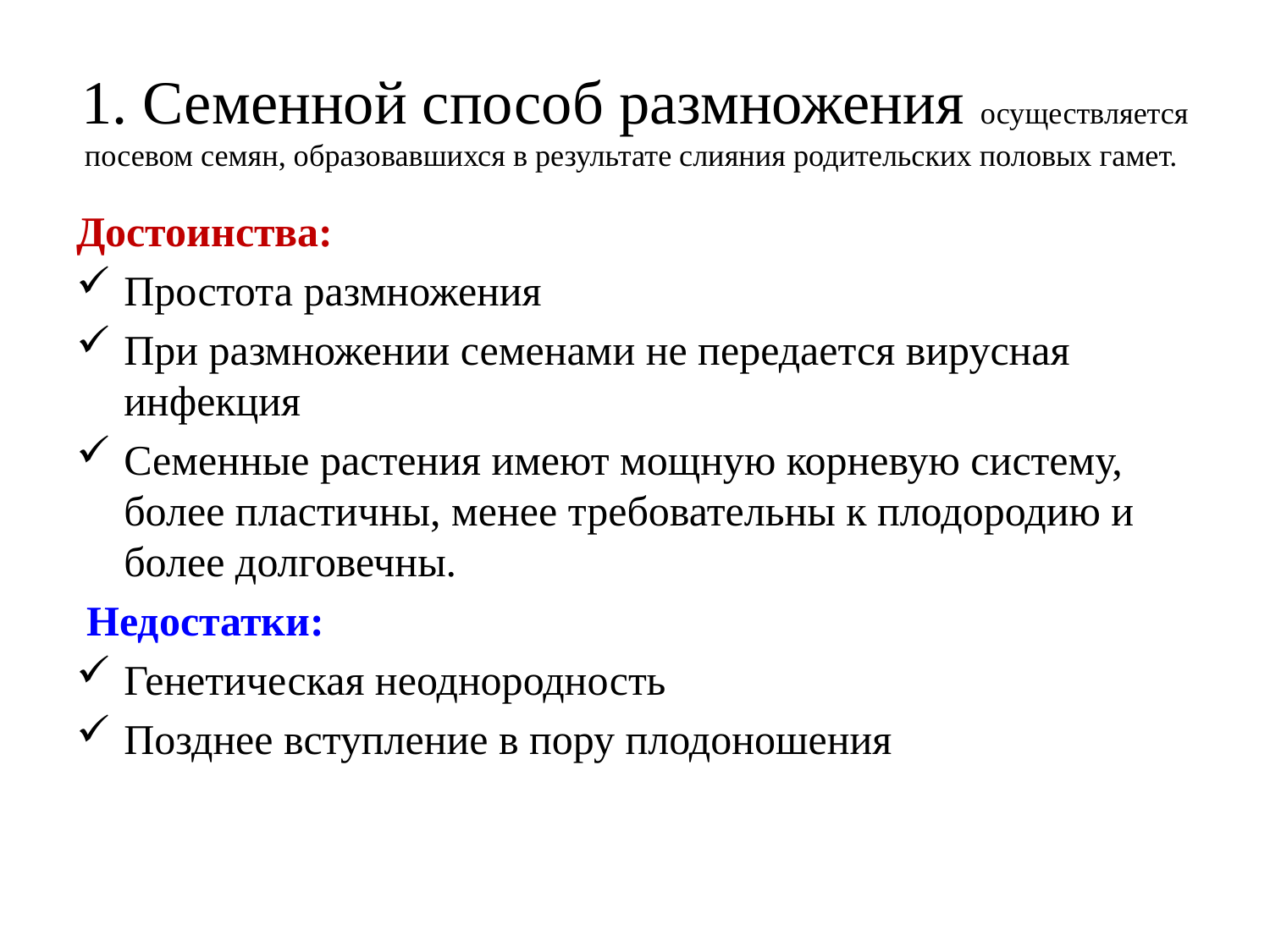

# 1. Семенной способ размножения осуществляется посевом семян, образовавшихся в результате слияния родительских половых гамет.
Достоинства:
Простота размножения
При размножении семенами не передается вирусная инфекция
Семенные растения имеют мощную корневую систему, более пластичны, менее требовательны к плодородию и более долговечны.
 Недостатки:
Генетическая неоднородность
Позднее вступление в пору плодоношения